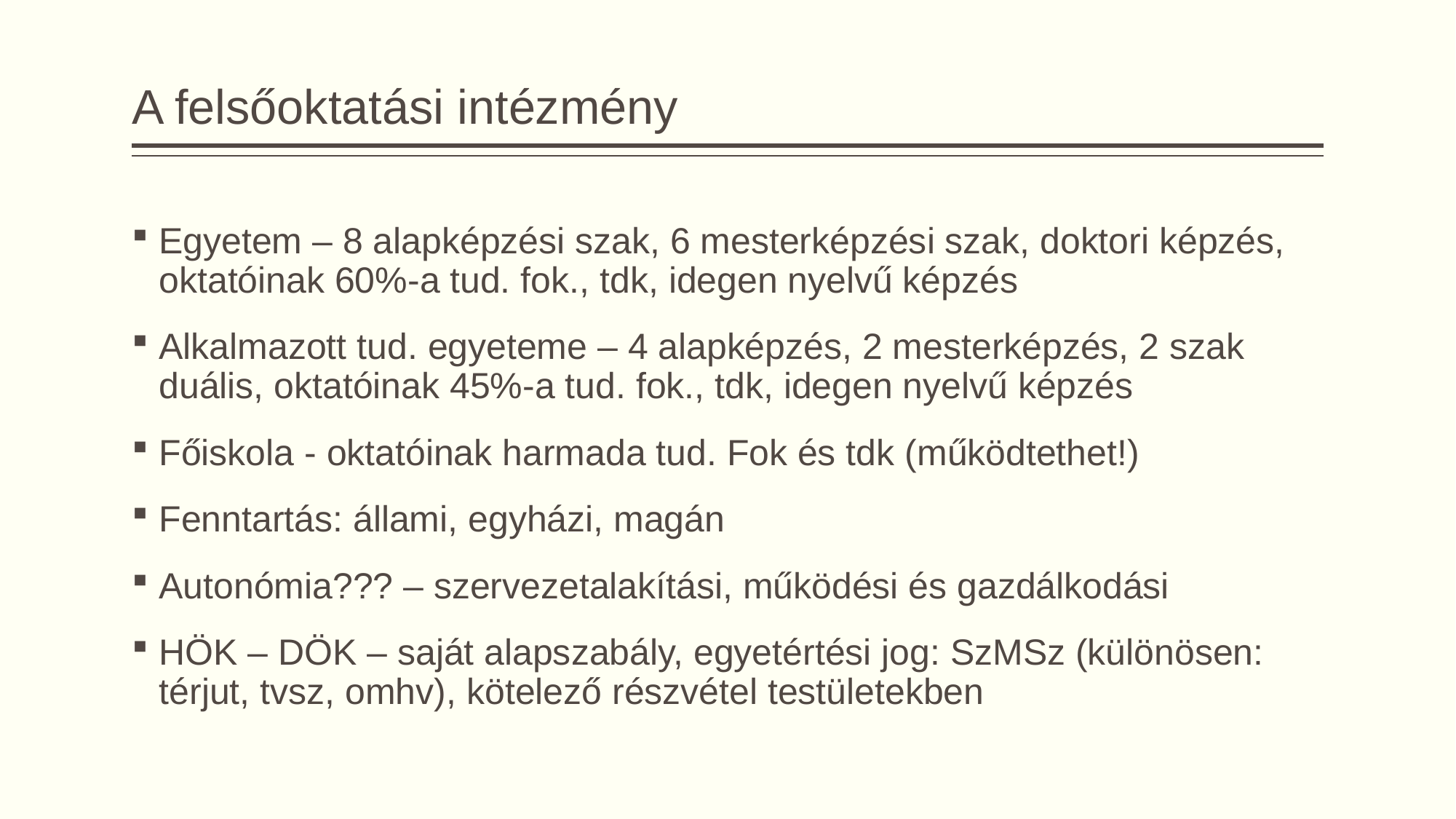

# A felsőoktatási intézmény
Egyetem – 8 alapképzési szak, 6 mesterképzési szak, doktori képzés, oktatóinak 60%-a tud. fok., tdk, idegen nyelvű képzés
Alkalmazott tud. egyeteme – 4 alapképzés, 2 mesterképzés, 2 szak duális, oktatóinak 45%-a tud. fok., tdk, idegen nyelvű képzés
Főiskola - oktatóinak harmada tud. Fok és tdk (működtethet!)
Fenntartás: állami, egyházi, magán
Autonómia??? – szervezetalakítási, működési és gazdálkodási
HÖK – DÖK – saját alapszabály, egyetértési jog: SzMSz (különösen: térjut, tvsz, omhv), kötelező részvétel testületekben